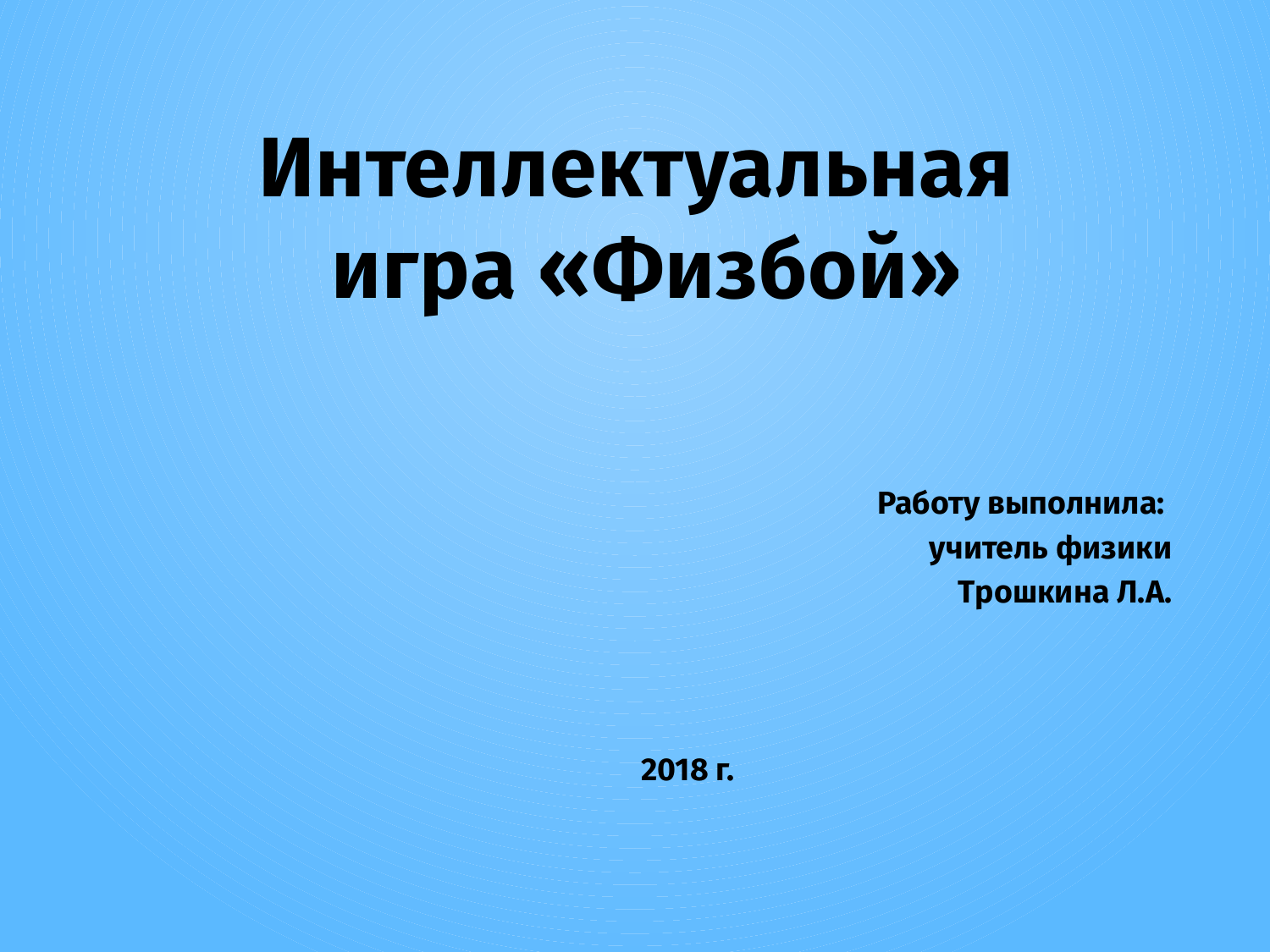

# Интеллектуальная игра «Физбой»
Работу выполнила:
учитель физики
Трошкина Л.А.

2018 г.